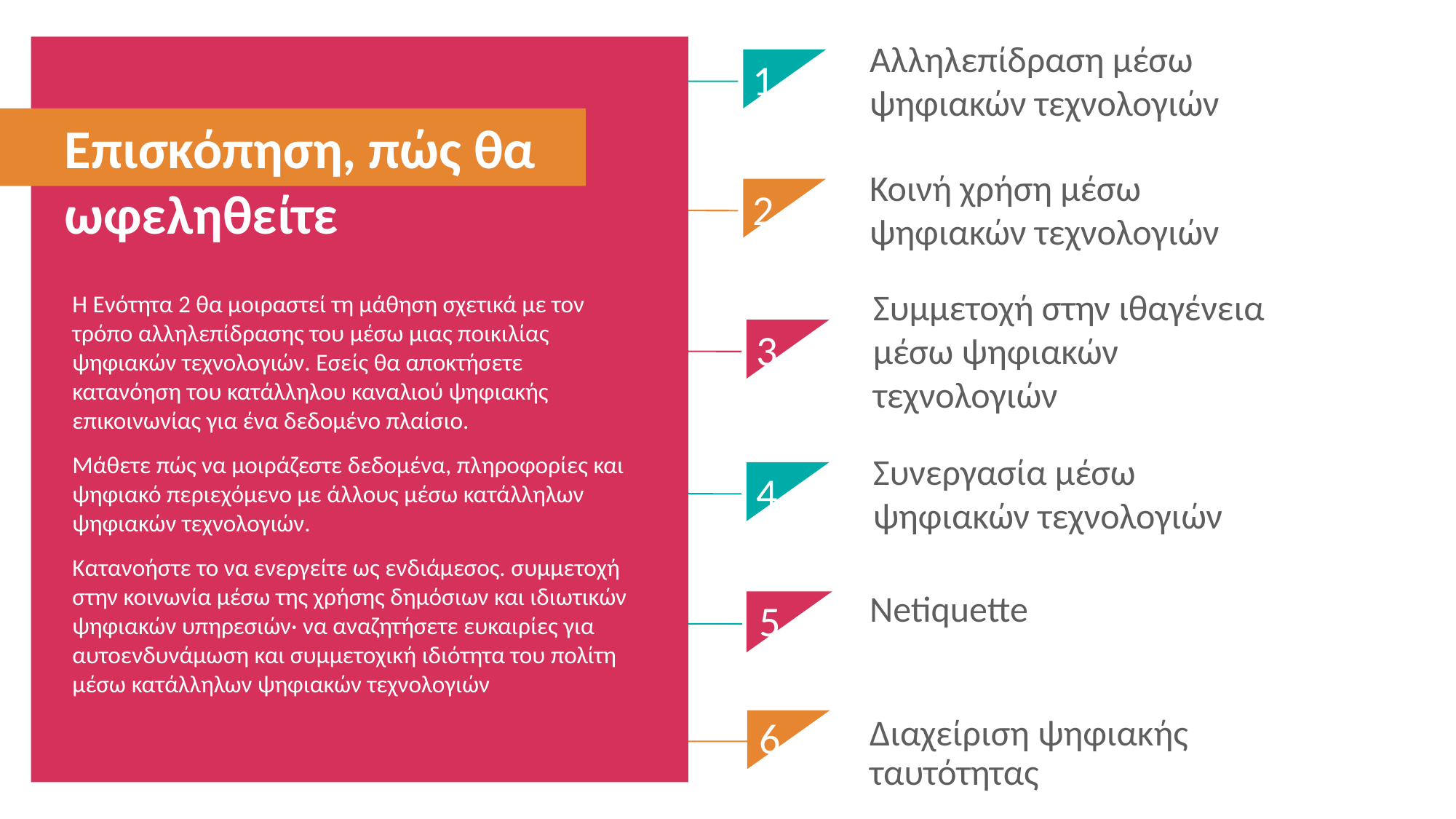

Αλληλεπίδραση μέσω ψηφιακών τεχνολογιών
1
Επισκόπηση, πώς θα ωφεληθείτε
Κοινή χρήση μέσω ψηφιακών τεχνολογιών
2
Η Ενότητα 2 θα μοιραστεί τη μάθηση σχετικά με τον τρόπο αλληλεπίδρασης του μέσω μιας ποικιλίας ψηφιακών τεχνολογιών. Εσείς θα αποκτήσετε κατανόηση του κατάλληλου καναλιού ψηφιακής επικοινωνίας για ένα δεδομένο πλαίσιο.
Μάθετε πώς να μοιράζεστε δεδομένα, πληροφορίες και ψηφιακό περιεχόμενο με άλλους μέσω κατάλληλων ψηφιακών τεχνολογιών.
Κατανοήστε το να ενεργείτε ως ενδιάμεσος. συμμετοχή στην κοινωνία μέσω της χρήσης δημόσιων και ιδιωτικών ψηφιακών υπηρεσιών· να αναζητήσετε ευκαιρίες για αυτοενδυνάμωση και συμμετοχική ιδιότητα του πολίτη μέσω κατάλληλων ψηφιακών τεχνολογιών
Συμμετοχή στην ιθαγένεια μέσω ψηφιακών τεχνολογιών
3
Συνεργασία μέσω ψηφιακών τεχνολογιών
4
Netiquette
5
Διαχείριση ψηφιακής ταυτότητας
6